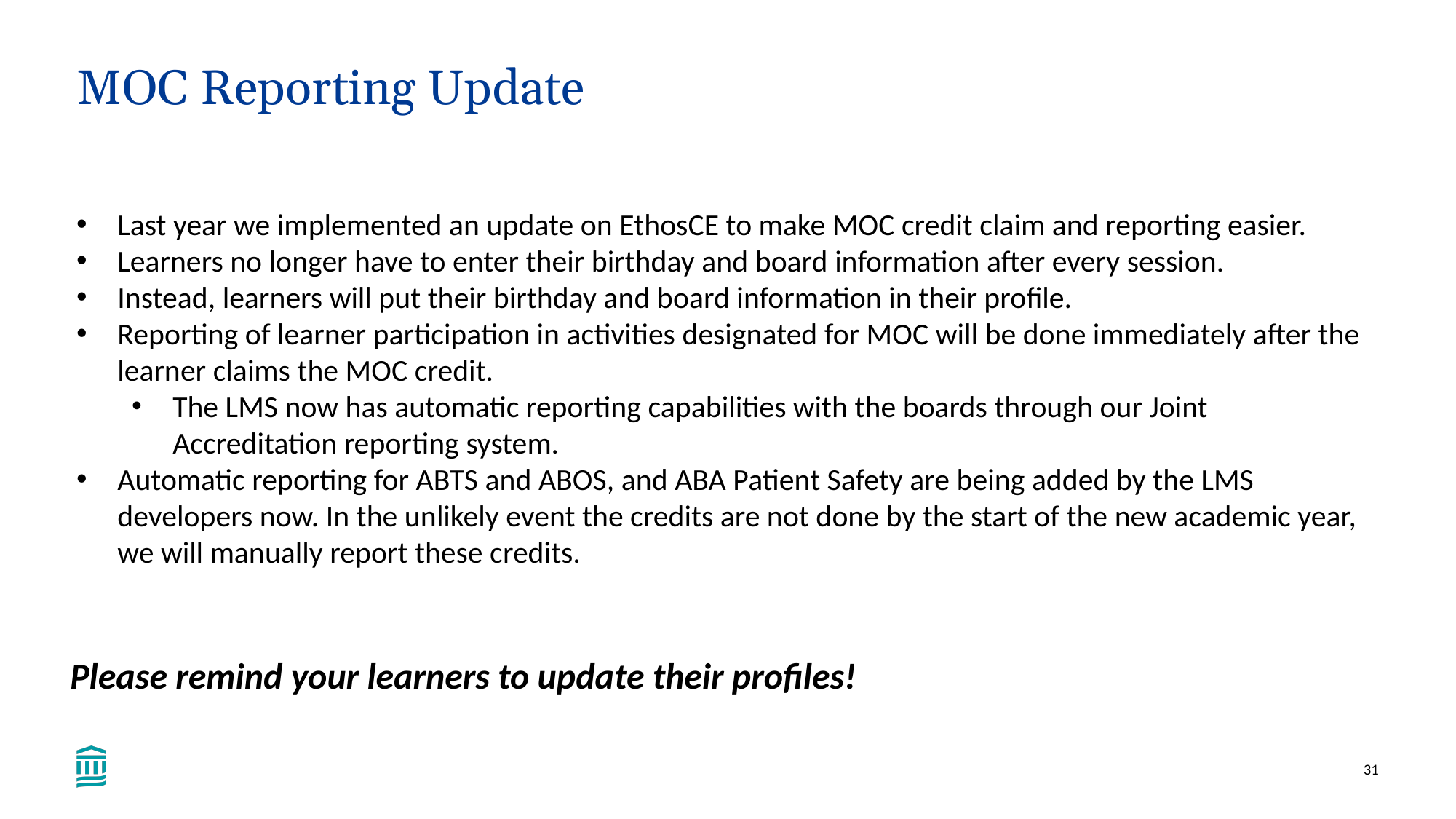

# MOC Reporting Update
Last year we implemented an update on EthosCE to make MOC credit claim and reporting easier.
Learners no longer have to enter their birthday and board information after every session.
Instead, learners will put their birthday and board information in their profile.
Reporting of learner participation in activities designated for MOC will be done immediately after the learner claims the MOC credit.
The LMS now has automatic reporting capabilities with the boards through our Joint Accreditation reporting system.
Automatic reporting for ABTS and ABOS, and ABA Patient Safety are being added by the LMS developers now. In the unlikely event the credits are not done by the start of the new academic year, we will manually report these credits.
Please remind your learners to update their profiles!